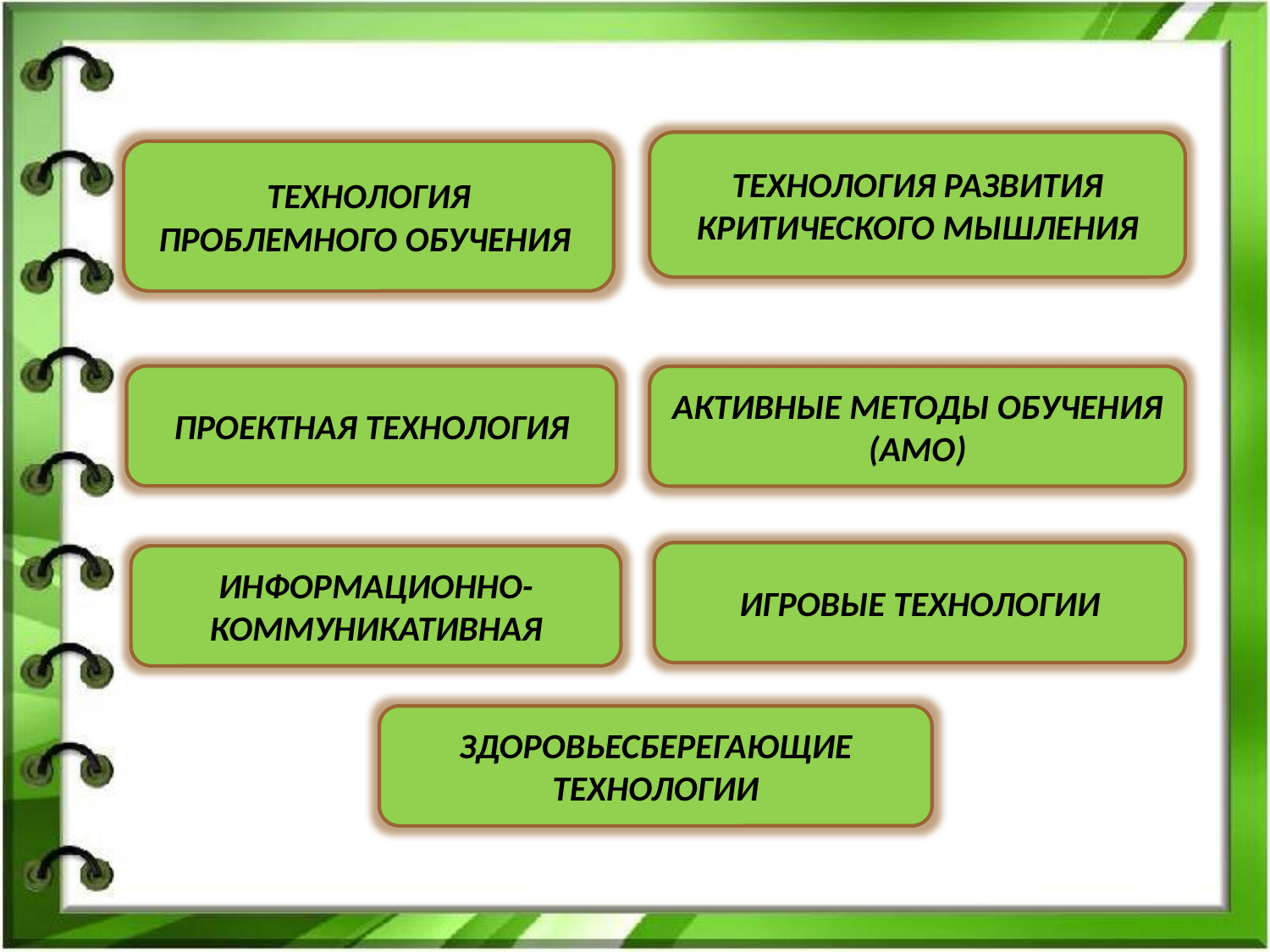

ТЕХНОЛОГИЯ РАЗВИТИЯ КРИТИЧЕСКОГО МЫШЛЕНИЯ
ТЕХНОЛОГИЯ ПРОБЛЕМНОГО ОБУЧЕНИЯ
ПРОЕКТНАЯ ТЕХНОЛОГИЯ
АКТИВНЫЕ МЕТОДЫ ОБУЧЕНИЯ (АМО)
ИГРОВЫЕ ТЕХНОЛОГИИ
ИНФОРМАЦИОННО-КОММУНИКАТИВНАЯ
ЗДОРОВЬЕСБЕРЕГАЮЩИЕ ТЕХНОЛОГИИ